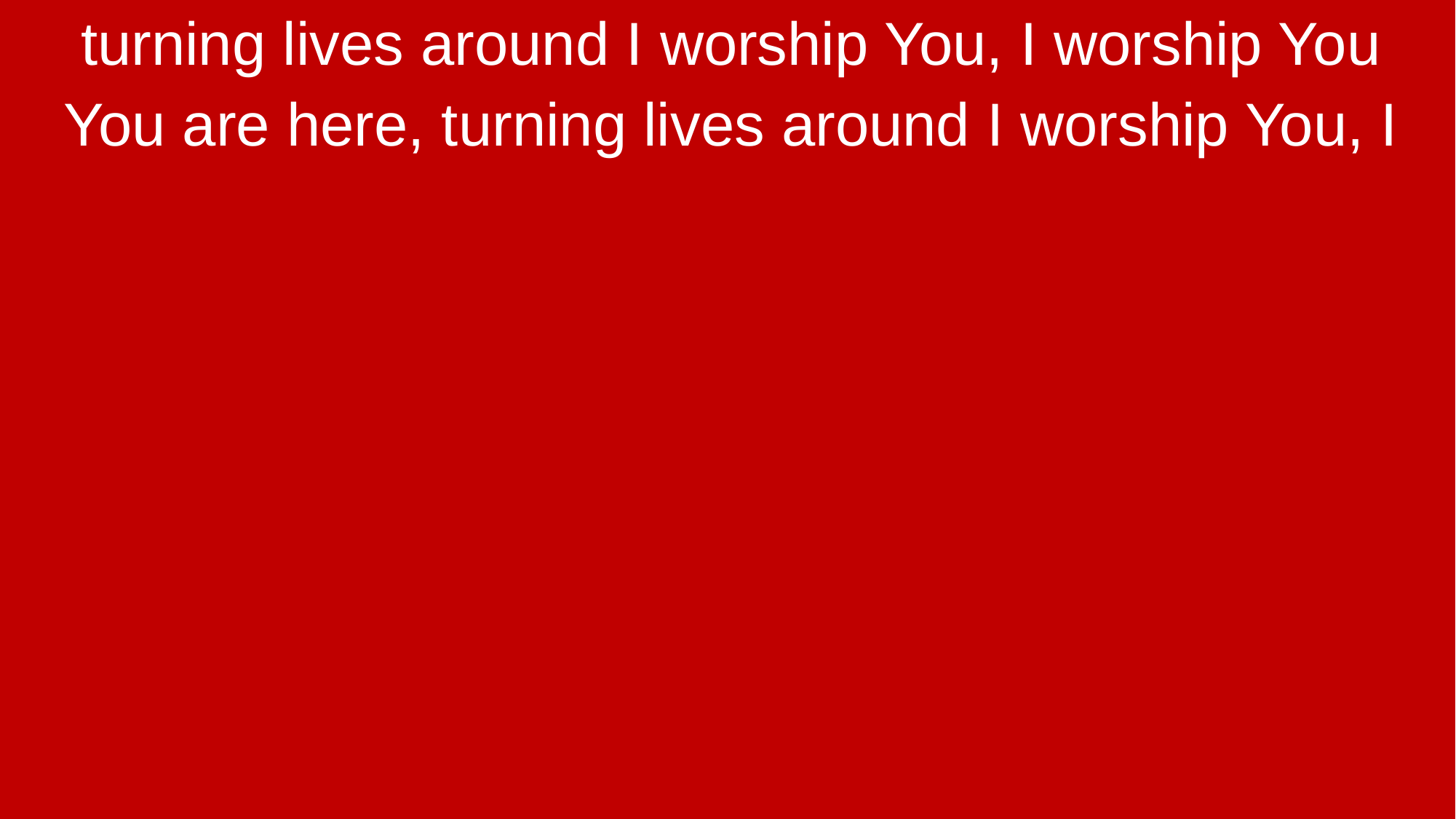

turning lives around I worship You, I worship You
You are here, turning lives around I worship You, I